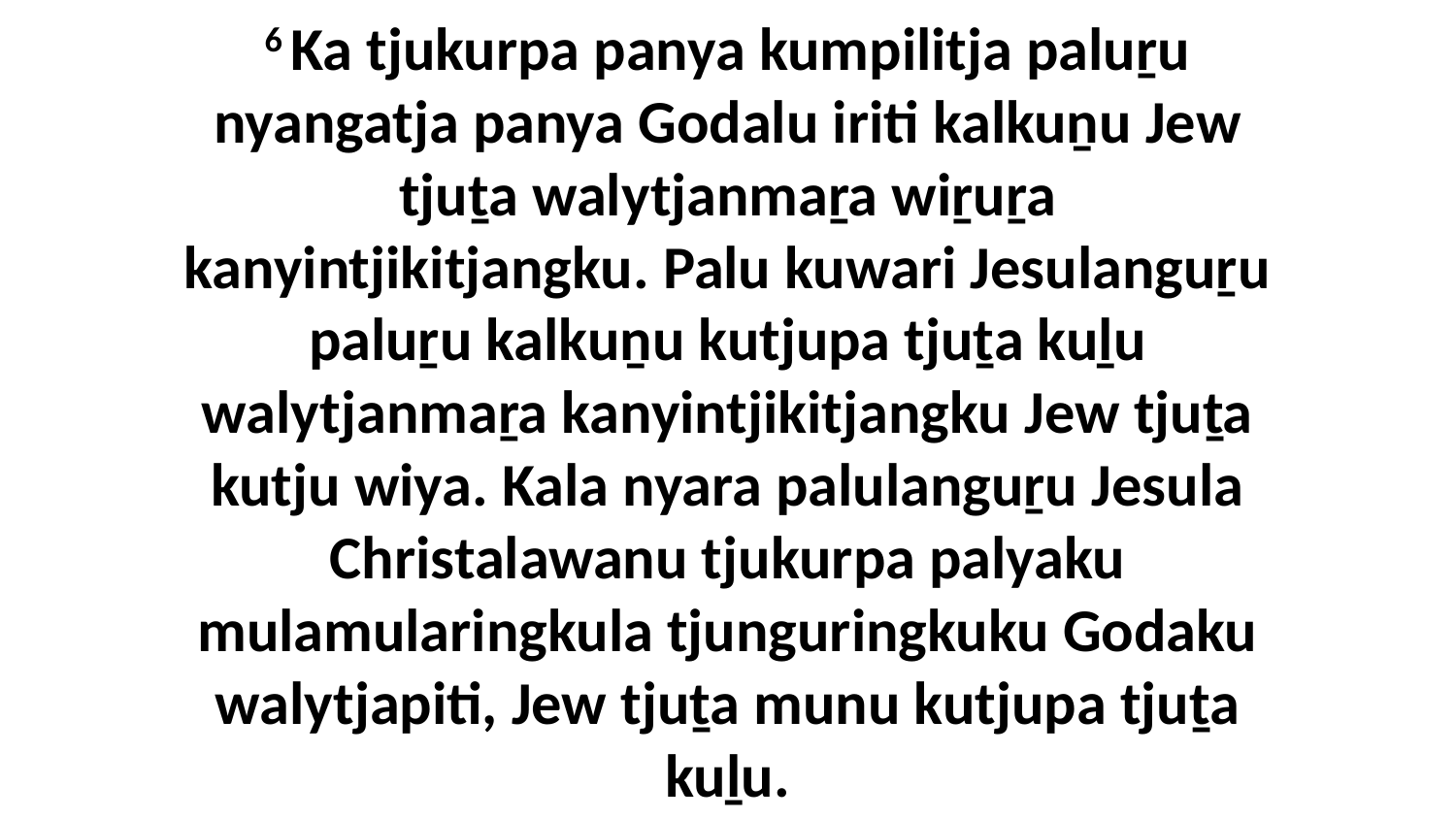

6 Ka tjukurpa panya kumpilitja paluṟu nyangatja panya Godalu iriti kalkuṉu Jew tjuṯa walytjanmaṟa wiṟuṟa kanyintjikitjangku. Palu kuwari Jesulanguṟu paluṟu kalkuṉu kutjupa tjuṯa kuḻu walytjanmaṟa kanyintjikitjangku Jew tjuṯa kutju wiya. Kala nyara palulanguṟu Jesula Christalawanu tjukurpa palyaku mulamularingkula tjunguringkuku Godaku walytjapiti, Jew tjuṯa munu kutjupa tjuṯa kuḻu.